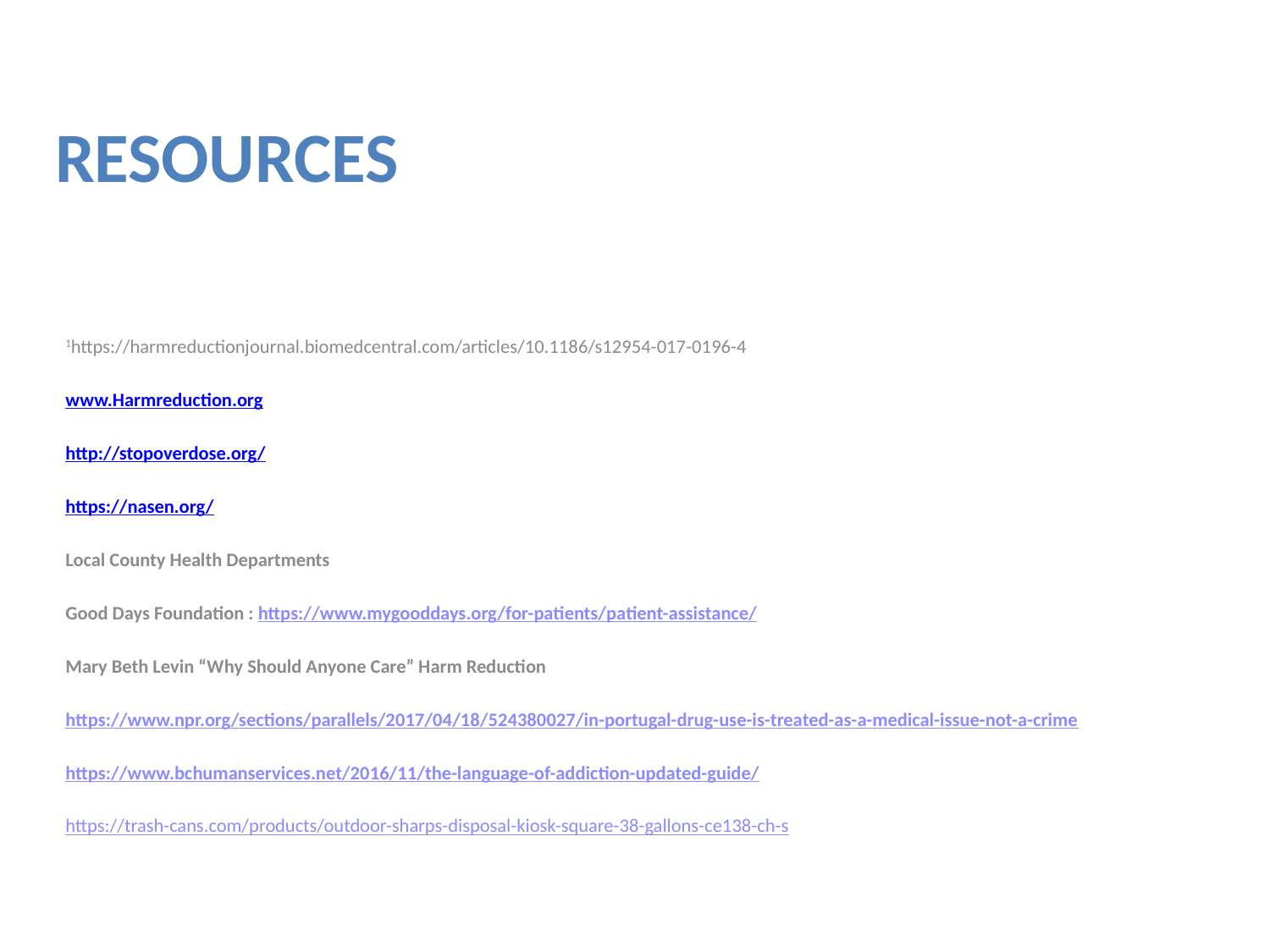

# Resources
1https://harmreductionjournal.biomedcentral.com/articles/10.1186/s12954-017-0196-4

www.Harmreduction.org

http://stopoverdose.org/

https://nasen.org/

Local County Health Departments

Good Days Foundation : https://www.mygooddays.org/for-patients/patient-assistance/

Mary Beth Levin “Why Should Anyone Care” Harm Reduction

https://www.npr.org/sections/parallels/2017/04/18/524380027/in-portugal-drug-use-is-treated-as-a-medical-issue-not-a-crime

https://www.bchumanservices.net/2016/11/the-language-of-addiction-updated-guide/

https://trash-cans.com/products/outdoor-sharps-disposal-kiosk-square-38-gallons-ce138-ch-s